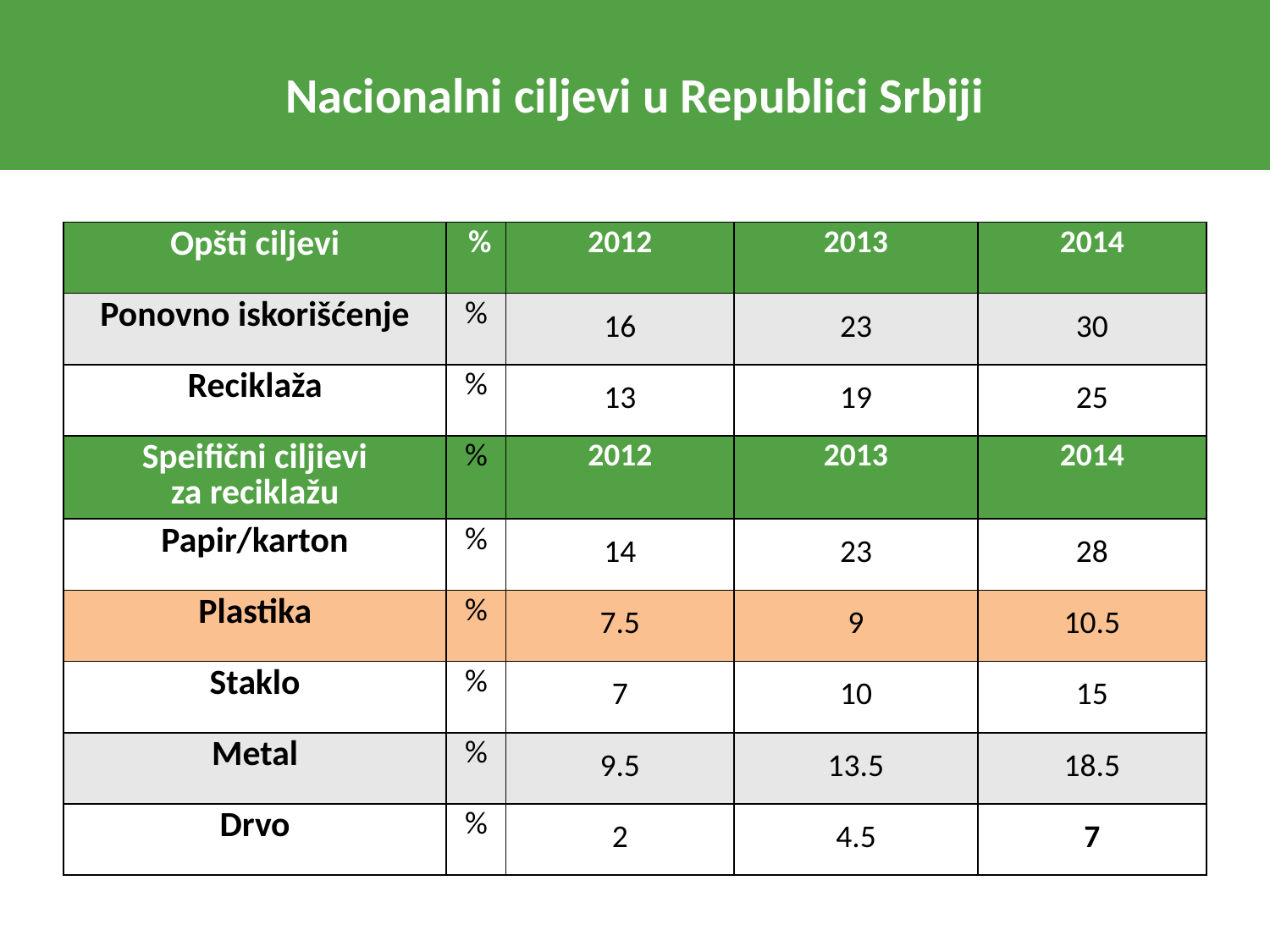

# Nacionalni ciljevi u Republici Srbiji
| Opšti ciljevi | % | 2012 | 2013 | 2014 |
| --- | --- | --- | --- | --- |
| Ponovno iskorišćenje | % | 16 | 23 | 30 |
| Reciklaža | % | 13 | 19 | 25 |
| Speifični ciljievi za reciklažu | % | 2012 | 2013 | 2014 |
| Papir/karton | % | 14 | 23 | 28 |
| Plastika | % | 7.5 | 9 | 10.5 |
| Staklo | % | 7 | 10 | 15 |
| Metal | % | 9.5 | 13.5 | 18.5 |
| Drvo | % | 2 | 4.5 | 7 |